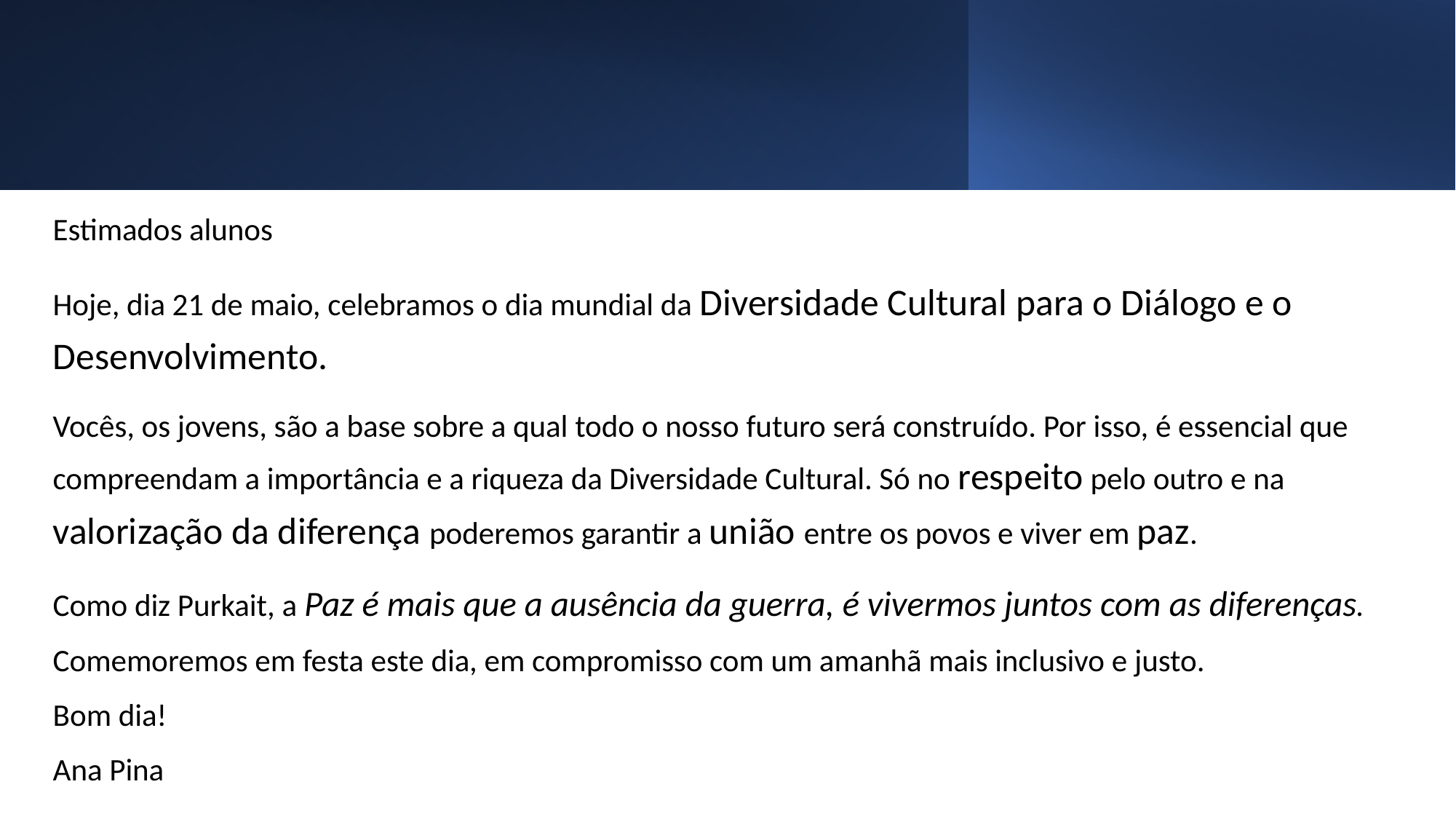

Estimados alunos
Hoje, dia 21 de maio, celebramos o dia mundial da Diversidade Cultural para o Diálogo e o Desenvolvimento.
Vocês, os jovens, são a base sobre a qual todo o nosso futuro será construído. Por isso, é essencial que compreendam a importância e a riqueza da Diversidade Cultural. Só no respeito pelo outro e na valorização da diferença poderemos garantir a união entre os povos e viver em paz.
Como diz Purkait, a Paz é mais que a ausência da guerra, é vivermos juntos com as diferenças.
Comemoremos em festa este dia, em compromisso com um amanhã mais inclusivo e justo.
Bom dia!
Ana Pina